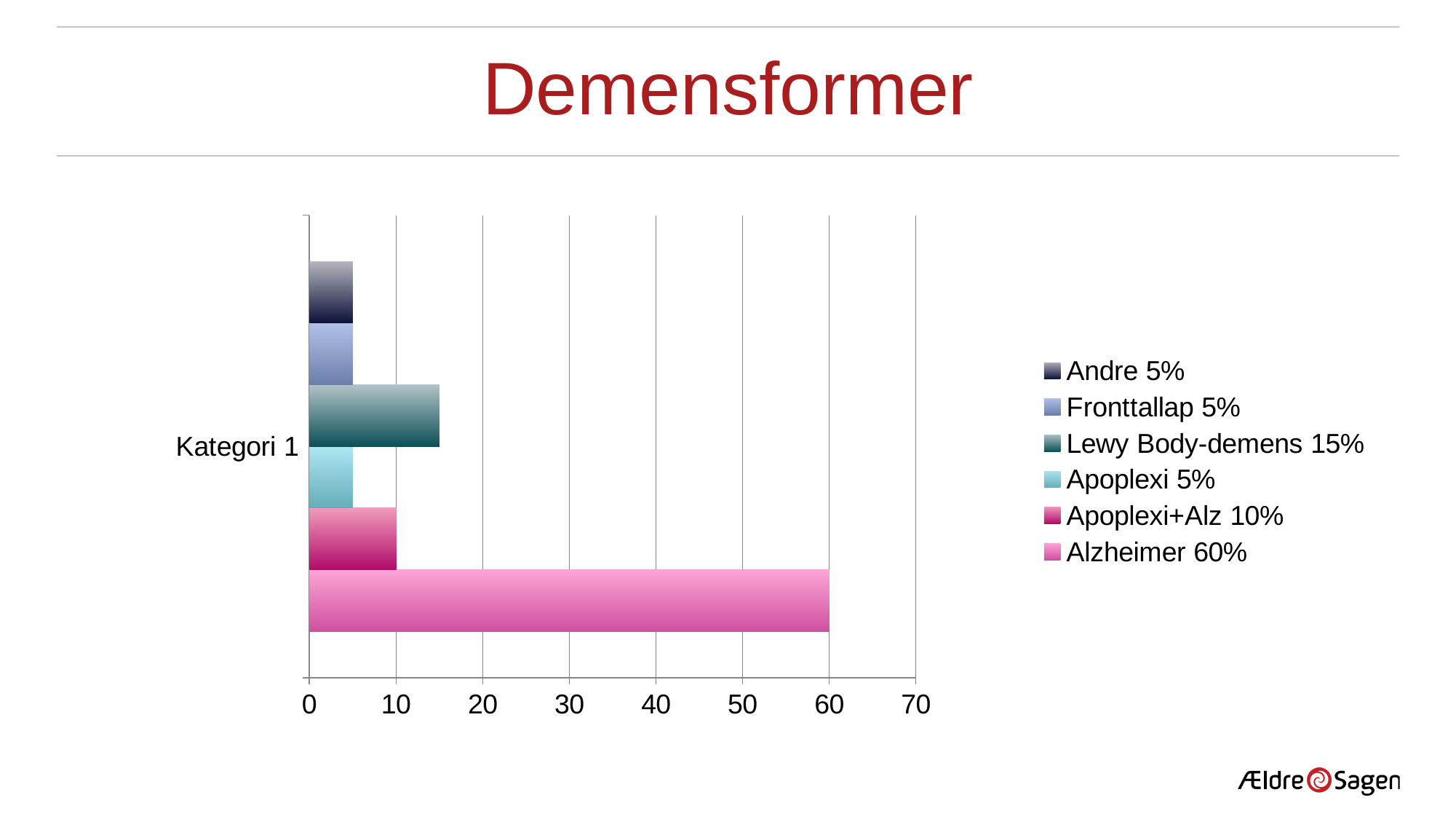

# Demensformer

### Chart

| Category | Alzheimer 60% | Apoplexi+Alz 10% | Apoplexi 5% | Lewy Body-demens 15% | Fronttallap 5% | Andre 5% |
|---|---|---|---|---|---|---|
| Kategori 1 | 60.0 | 10.0 | 5.0 | 15.0 | 5.0 | 5.0 |